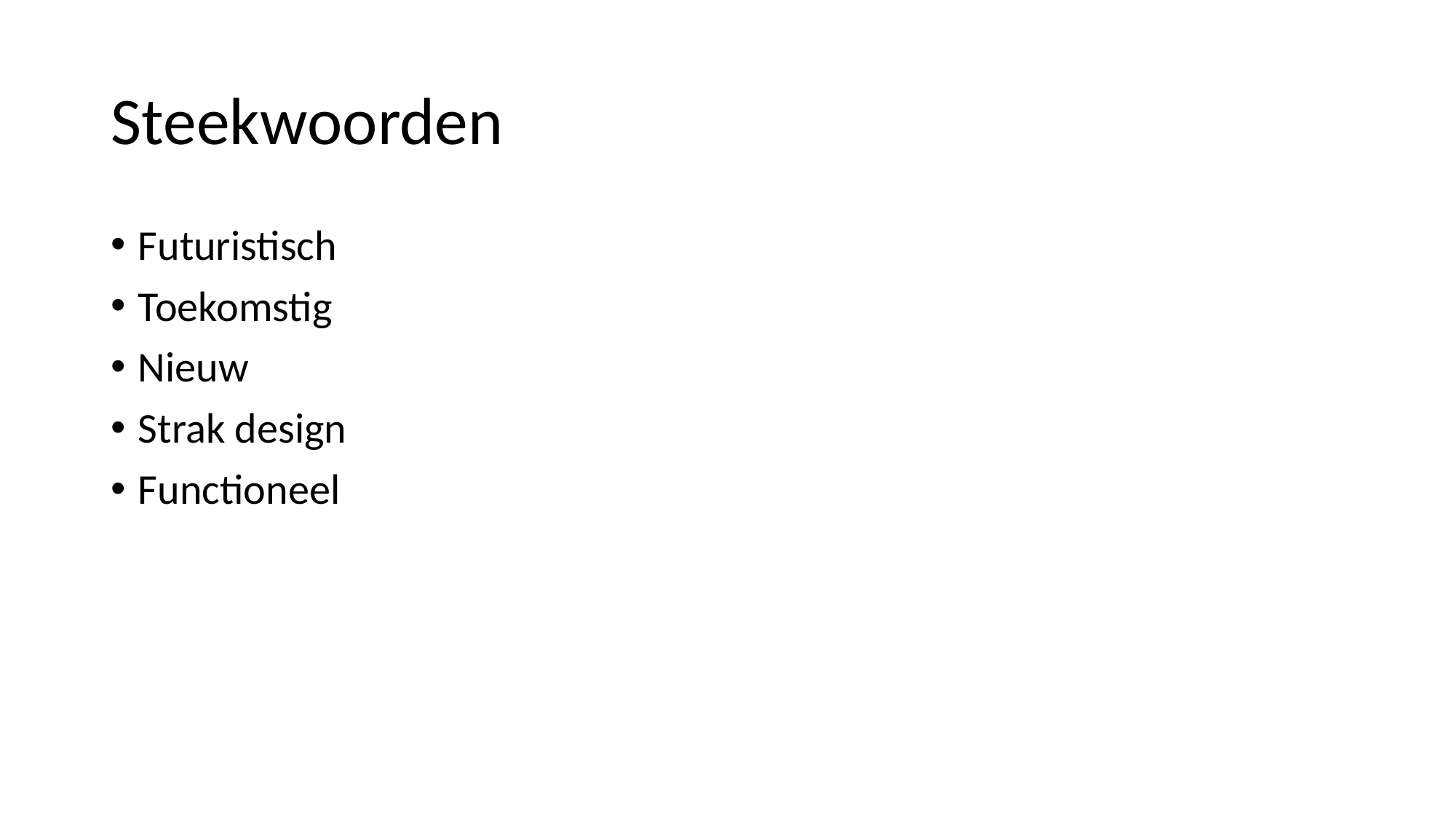

# Steekwoorden
Futuristisch
Toekomstig
Nieuw
Strak design
Functioneel